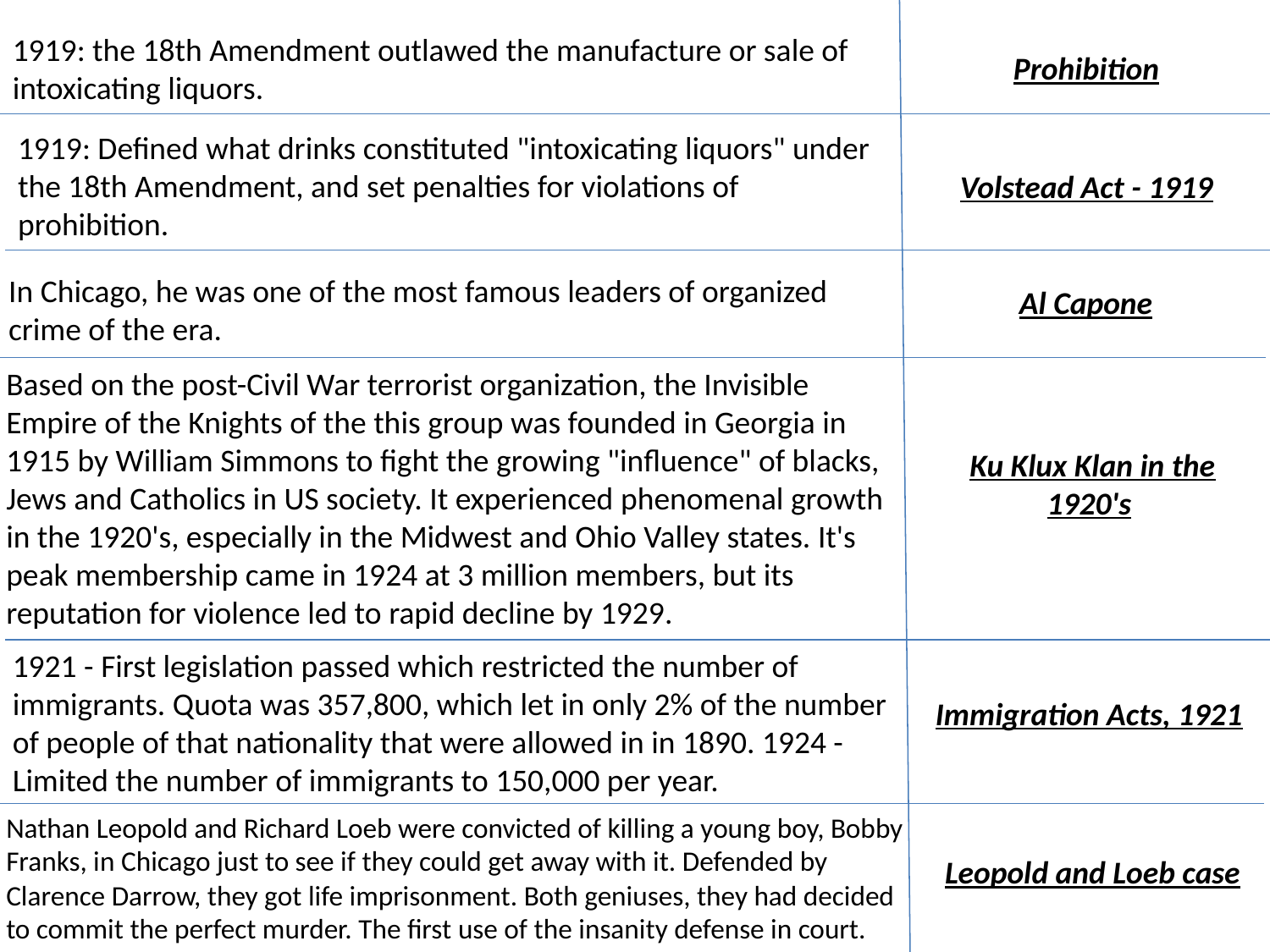

1919: the 18th Amendment outlawed the manufacture or sale of intoxicating liquors.
Prohibition
1919: Defined what drinks constituted "intoxicating liquors" under the 18th Amendment, and set penalties for violations of prohibition.
Volstead Act - 1919
In Chicago, he was one of the most famous leaders of organized crime of the era.
Al Capone
Based on the post-Civil War terrorist organization, the Invisible Empire of the Knights of the this group was founded in Georgia in 1915 by William Simmons to fight the growing "influence" of blacks, Jews and Catholics in US society. It experienced phenomenal growth in the 1920's, especially in the Midwest and Ohio Valley states. It's peak membership came in 1924 at 3 million members, but its reputation for violence led to rapid decline by 1929.
 Ku Klux Klan in the 1920's
1921 - First legislation passed which restricted the number of immigrants. Quota was 357,800, which let in only 2% of the number of people of that nationality that were allowed in in 1890. 1924 - Limited the number of immigrants to 150,000 per year.
Immigration Acts, 1921
Nathan Leopold and Richard Loeb were convicted of killing a young boy, Bobby Franks, in Chicago just to see if they could get away with it. Defended by Clarence Darrow, they got life imprisonment. Both geniuses, they had decided to commit the perfect murder. The first use of the insanity defense in court.
Leopold and Loeb case